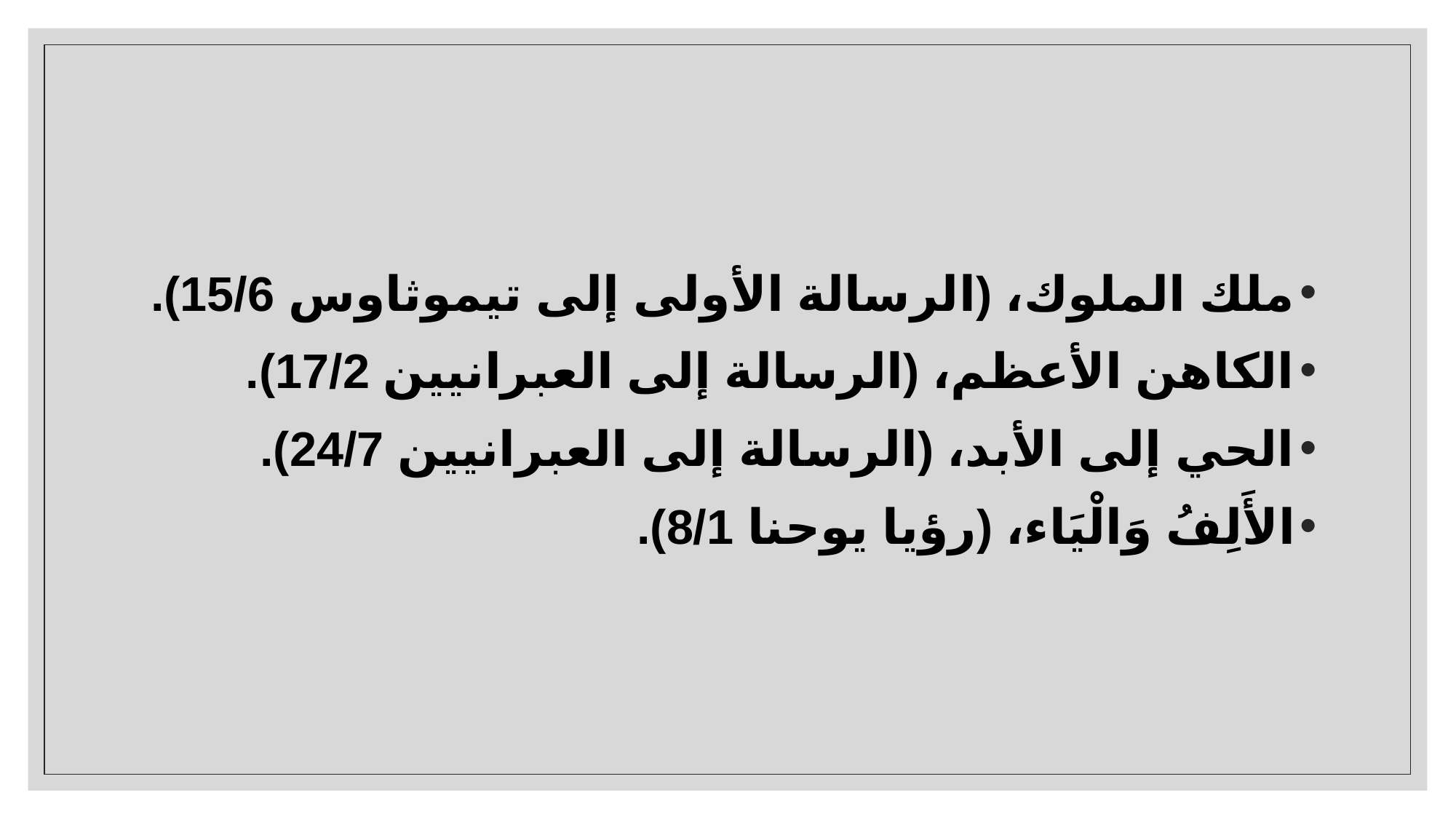

ملك الملوك، (الرسالة الأولى إلى تيموثاوس 15/6).
الكاهن الأعظم، (الرسالة إلى العبرانيين 17/2).
الحي إلى الأبد، (الرسالة إلى العبرانيين 24/7).
الأَلِفُ وَالْيَاء، (رؤيا يوحنا 8/1).